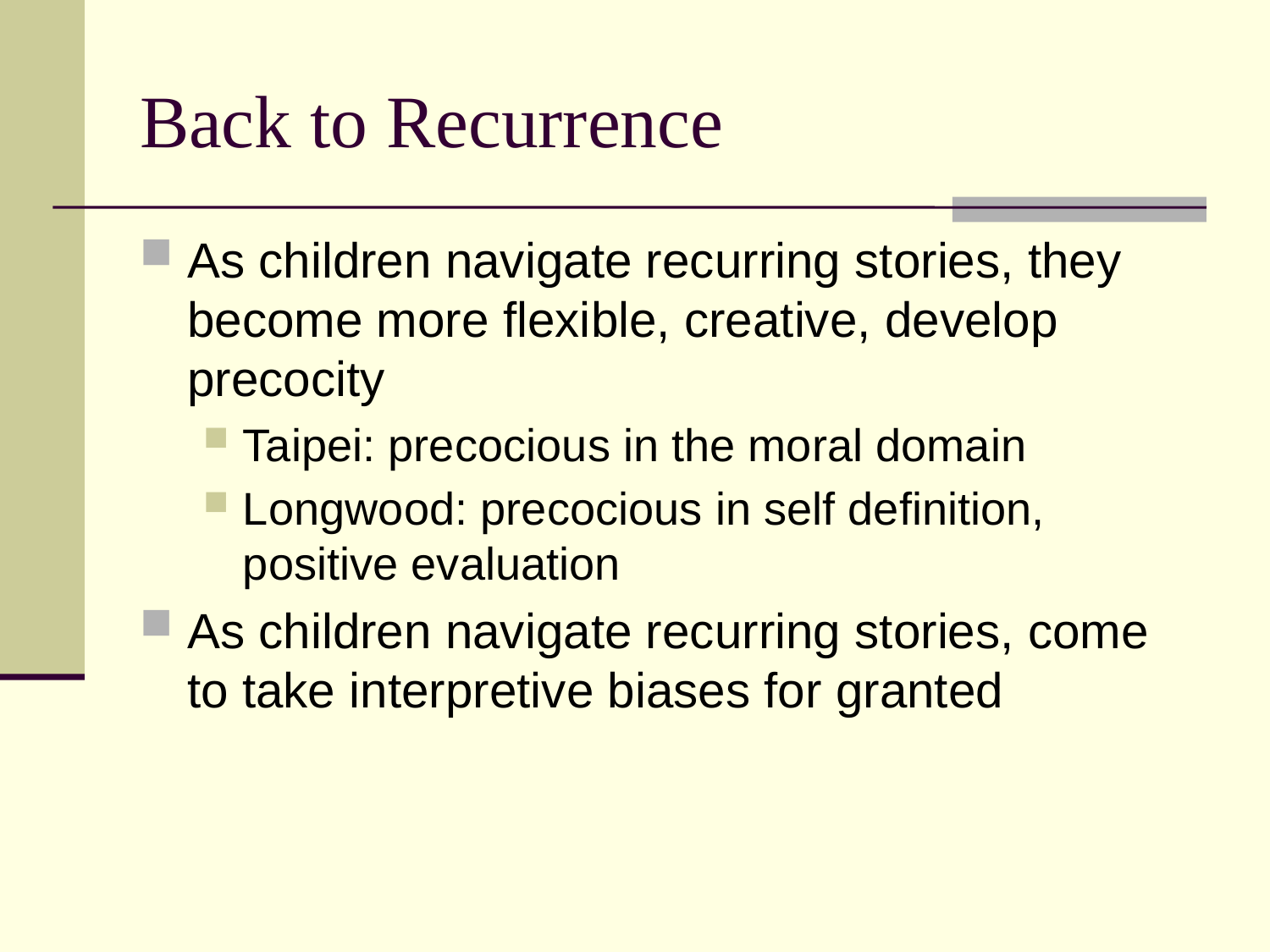

# Back to Recurrence
As children navigate recurring stories, they become more flexible, creative, develop precocity
Taipei: precocious in the moral domain
Longwood: precocious in self definition, positive evaluation
As children navigate recurring stories, come to take interpretive biases for granted